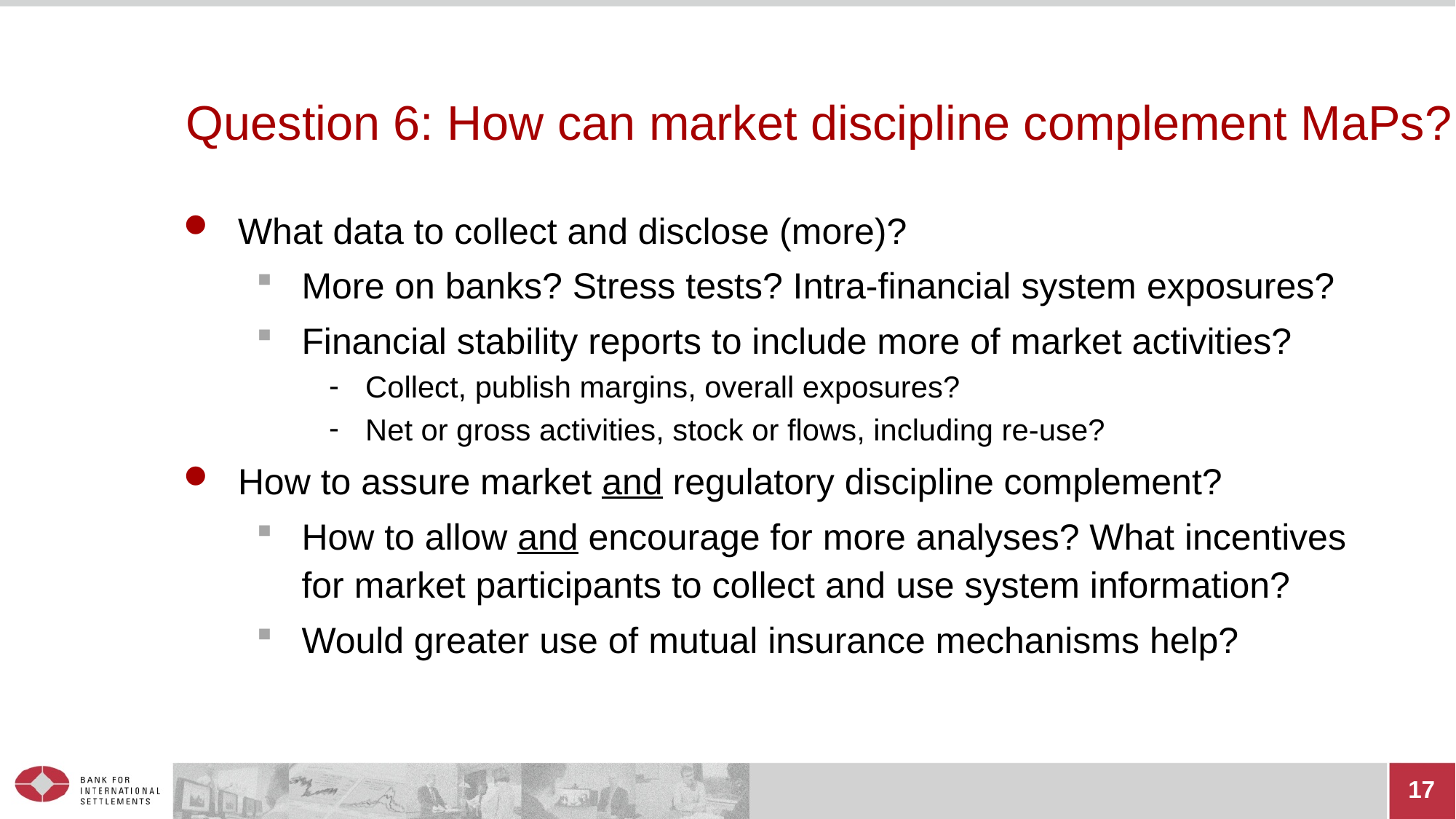

# Question 6: How can market discipline complement MaPs?
What data to collect and disclose (more)?
More on banks? Stress tests? Intra-financial system exposures?
Financial stability reports to include more of market activities?
Collect, publish margins, overall exposures?
Net or gross activities, stock or flows, including re-use?
How to assure market and regulatory discipline complement?
How to allow and encourage for more analyses? What incentives for market participants to collect and use system information?
Would greater use of mutual insurance mechanisms help?
17